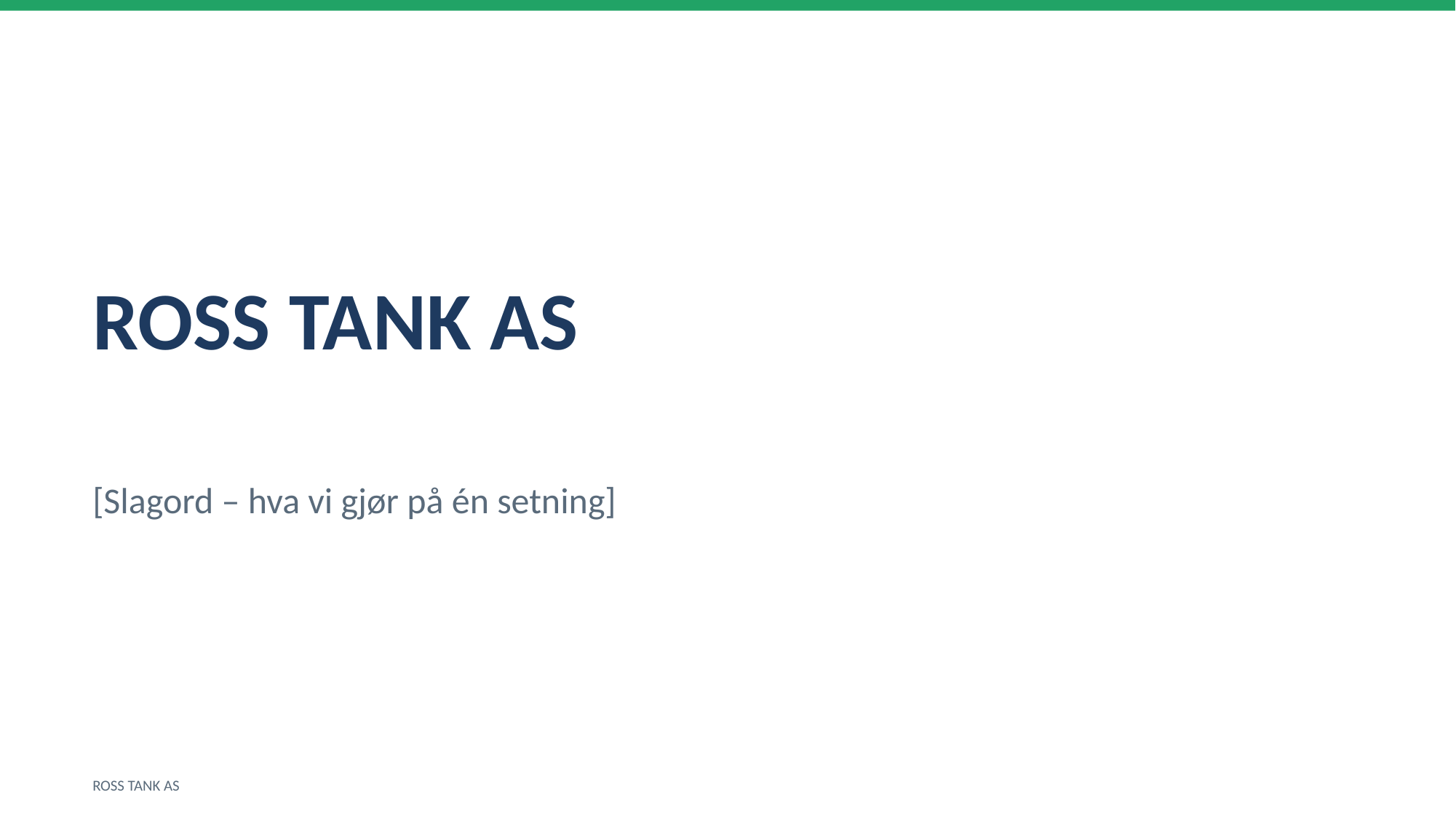

ROSS TANK AS
[Slagord – hva vi gjør på én setning]
ROSS TANK AS